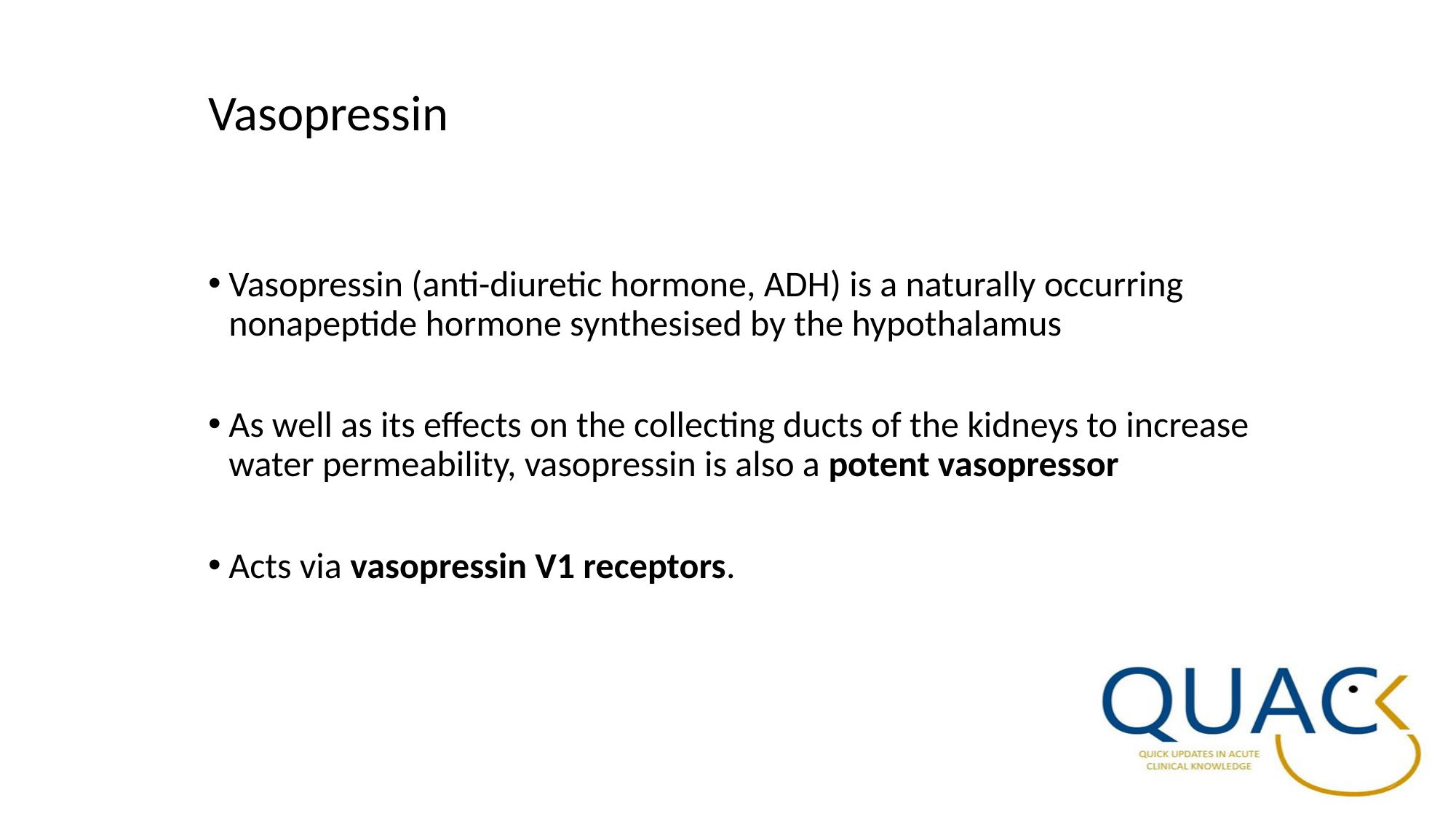

# Vasopressin
Vasopressin (anti-diuretic hormone, ADH) is a naturally occurring nonapeptide hormone synthesised by the hypothalamus

As well as its effects on the collecting ducts of the kidneys to increase water permeability, vasopressin is also a potent vasopressor

Acts via vasopressin V1 receptors.